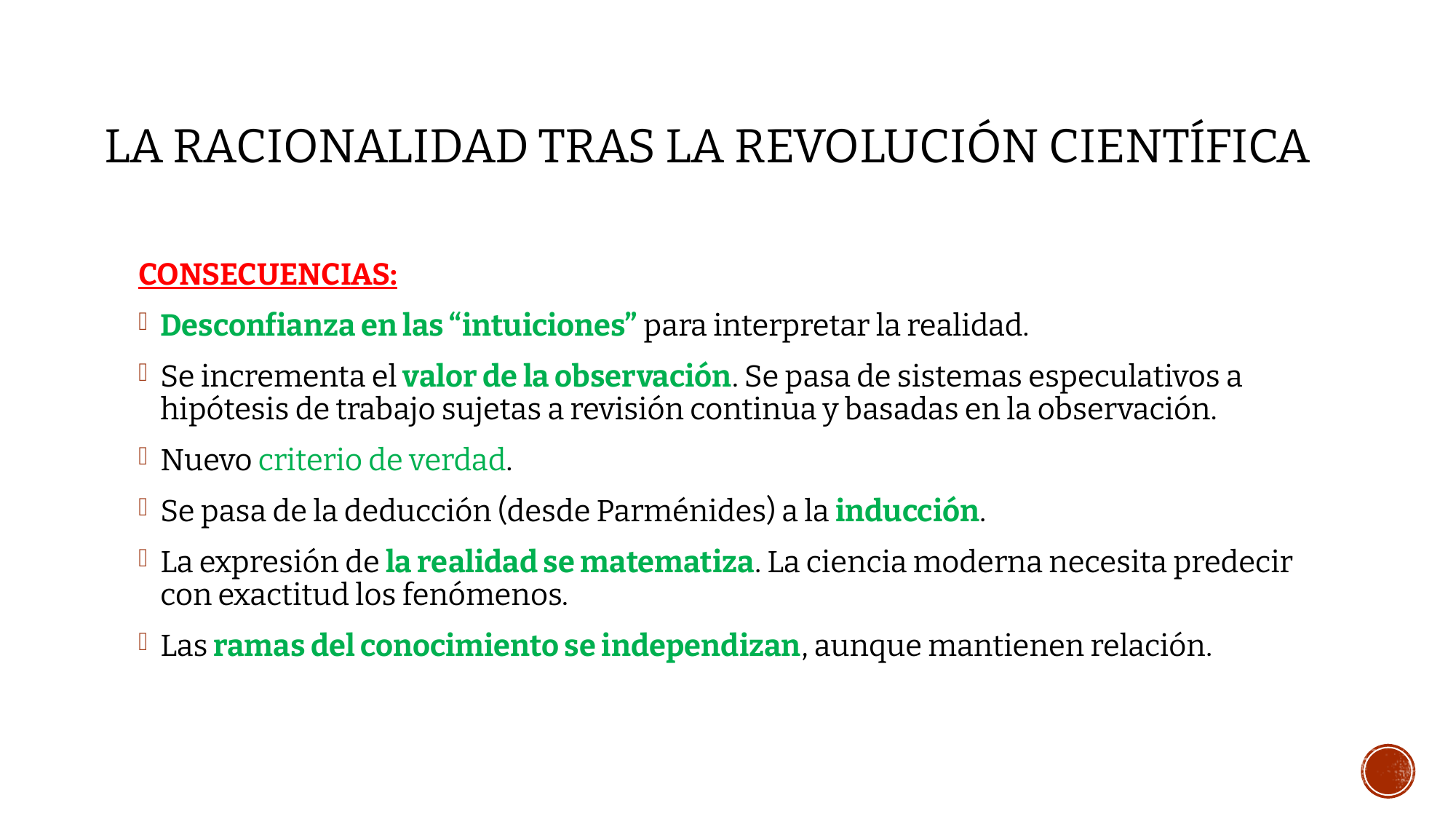

# LA RACIONALIDAD tras LA REVOLUCIÓN CIENTÍFICA
CONSECUENCIAS:
Desconfianza en las “intuiciones” para interpretar la realidad.
Se incrementa el valor de la observación. Se pasa de sistemas especulativos a hipótesis de trabajo sujetas a revisión continua y basadas en la observación.
Nuevo criterio de verdad.
Se pasa de la deducción (desde Parménides) a la inducción.
La expresión de la realidad se matematiza. La ciencia moderna necesita predecir con exactitud los fenómenos.
Las ramas del conocimiento se independizan, aunque mantienen relación.